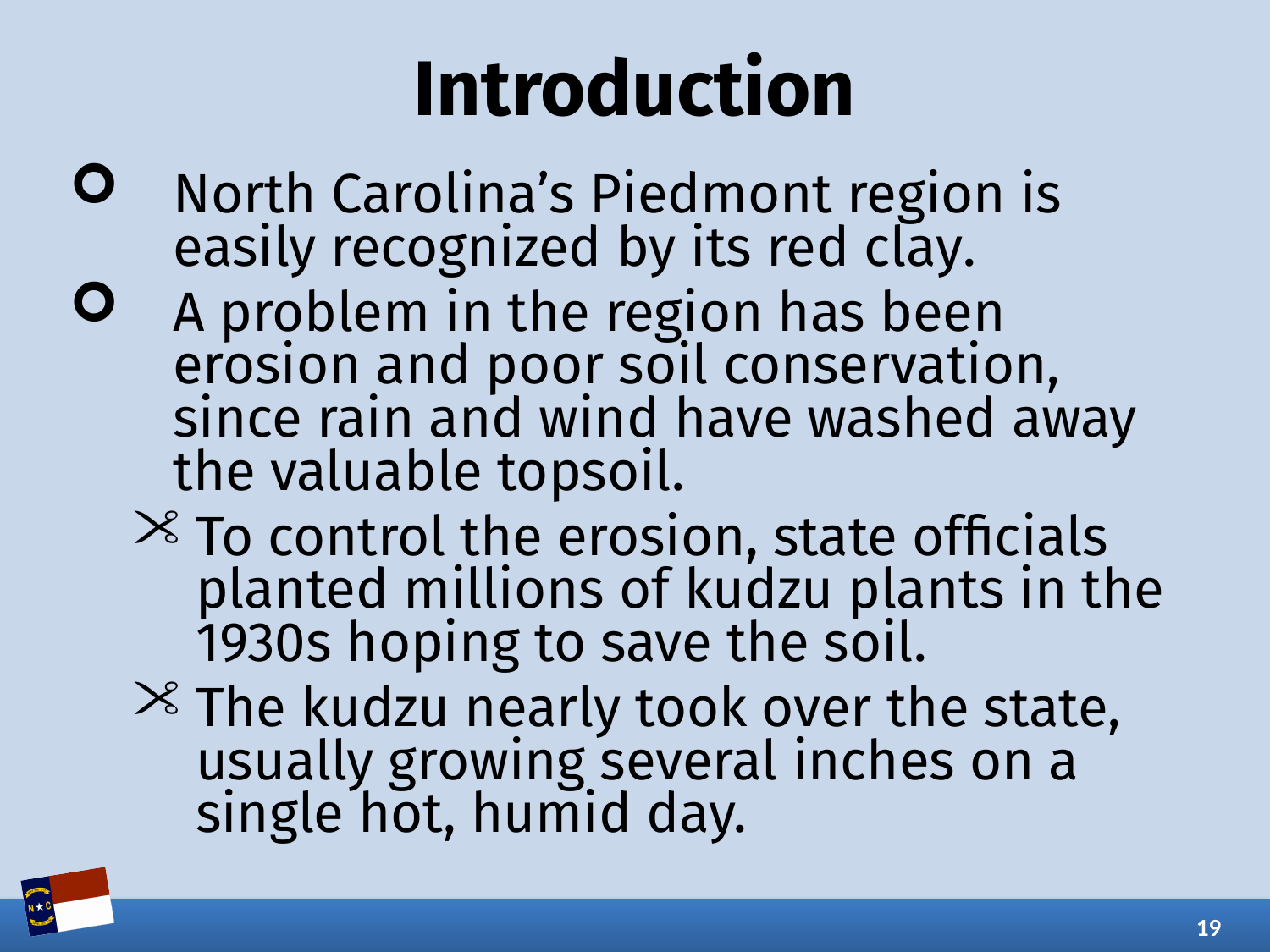

# Introduction
North Carolina’s Piedmont region is easily recognized by its red clay.
A problem in the region has been erosion and poor soil conservation, since rain and wind have washed away the valuable topsoil.
To control the erosion, state officials planted millions of kudzu plants in the 1930s hoping to save the soil.
The kudzu nearly took over the state, usually growing several inches on a single hot, humid day.
19